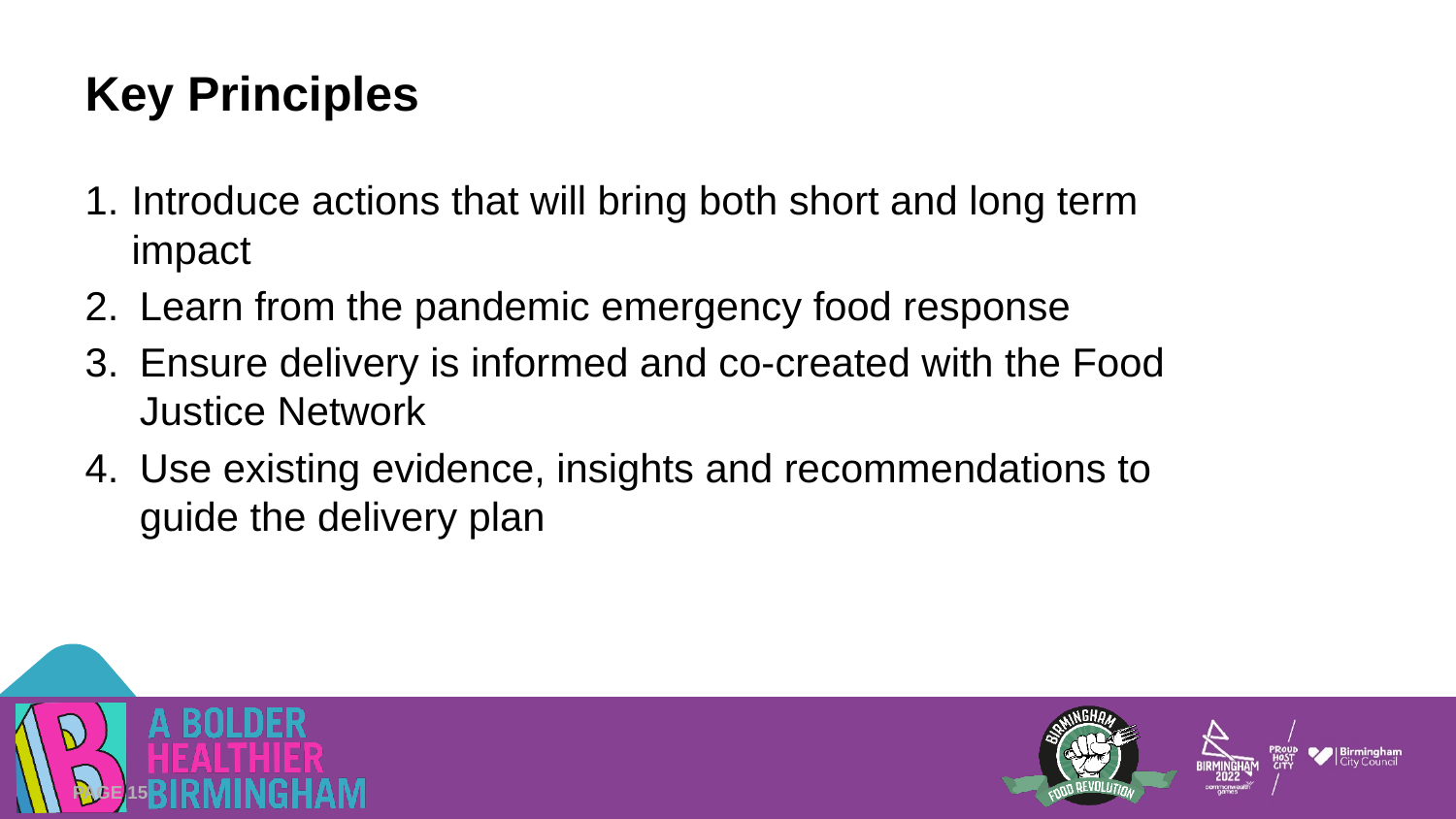

# Key Principles
Introduce actions that will bring both short and long term impact
Learn from the pandemic emergency food response
Ensure delivery is informed and co-created with the Food Justice Network
Use existing evidence, insights and recommendations to guide the delivery plan
PAGE 15